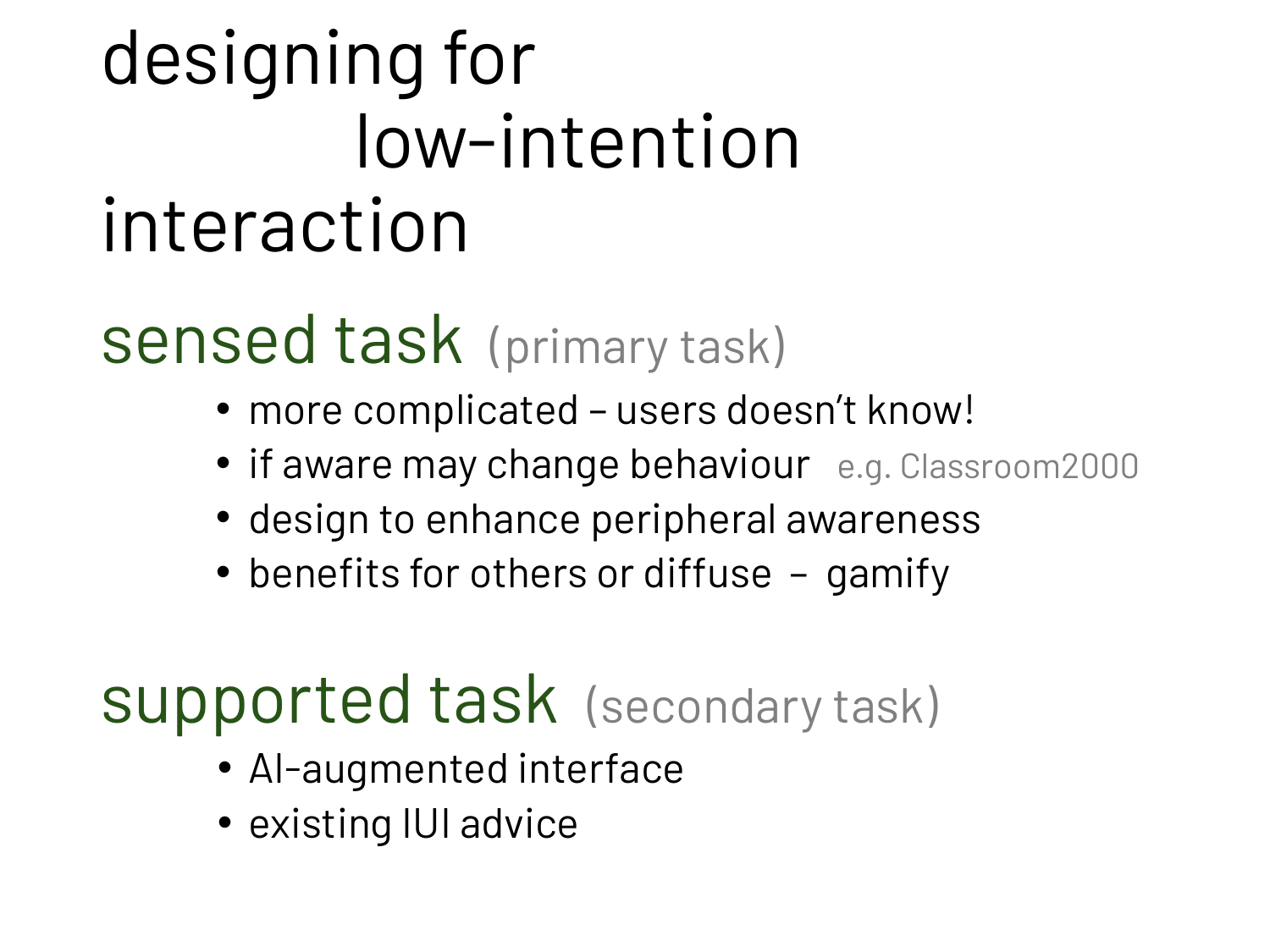

# designing for low-intention interaction

sensed task	 (primary task)
more complicated – users doesn’t know!
if aware may change behaviour   e.g. Classroom2000
design to enhance peripheral awareness
benefits for others or diffuse  –  gamify

supported task  (secondary task)
AI-augmented interface
existing IUI advice